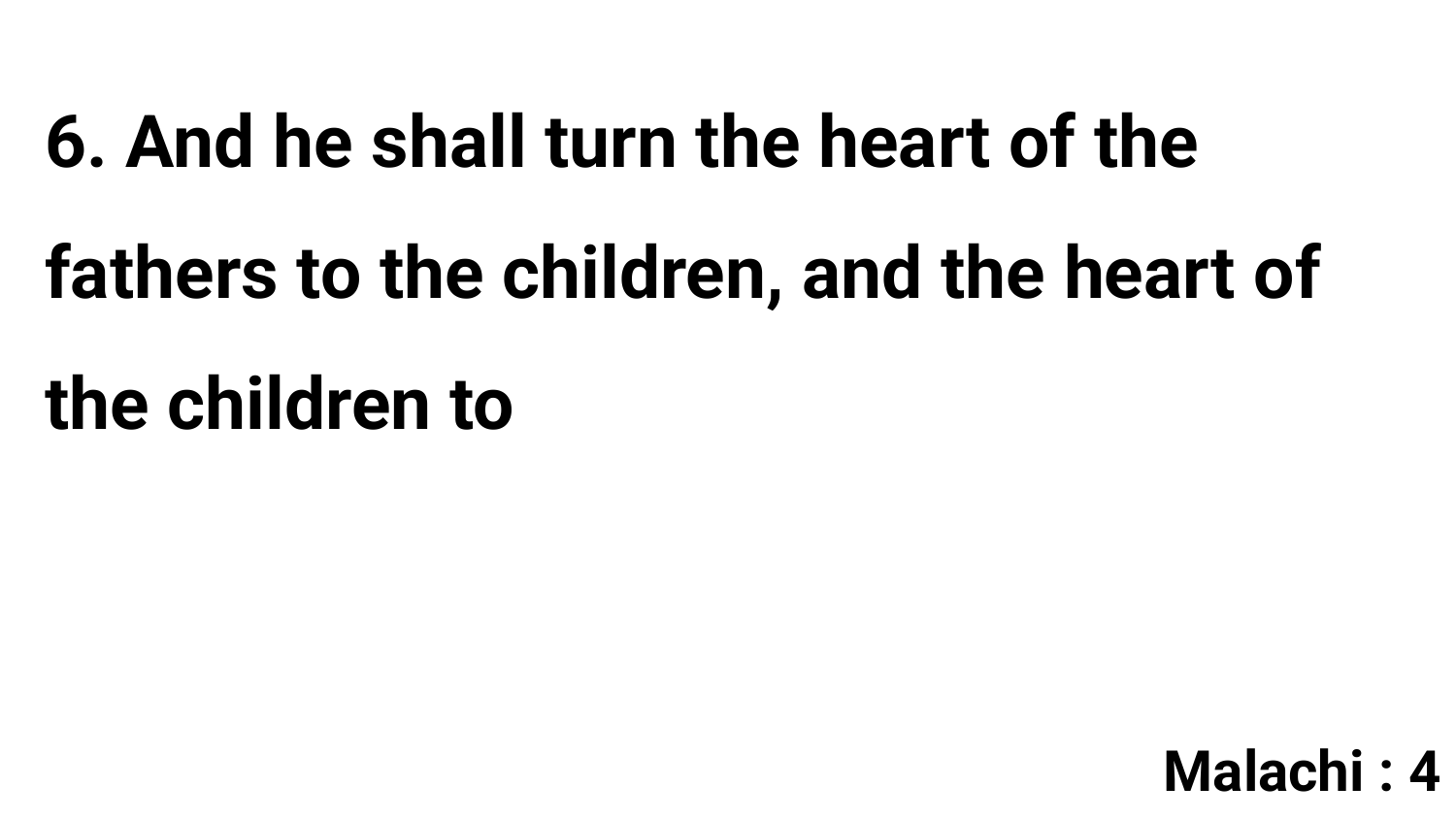

6. And he shall turn the heart of the fathers to the children, and the heart of the children to
Malachi : 4